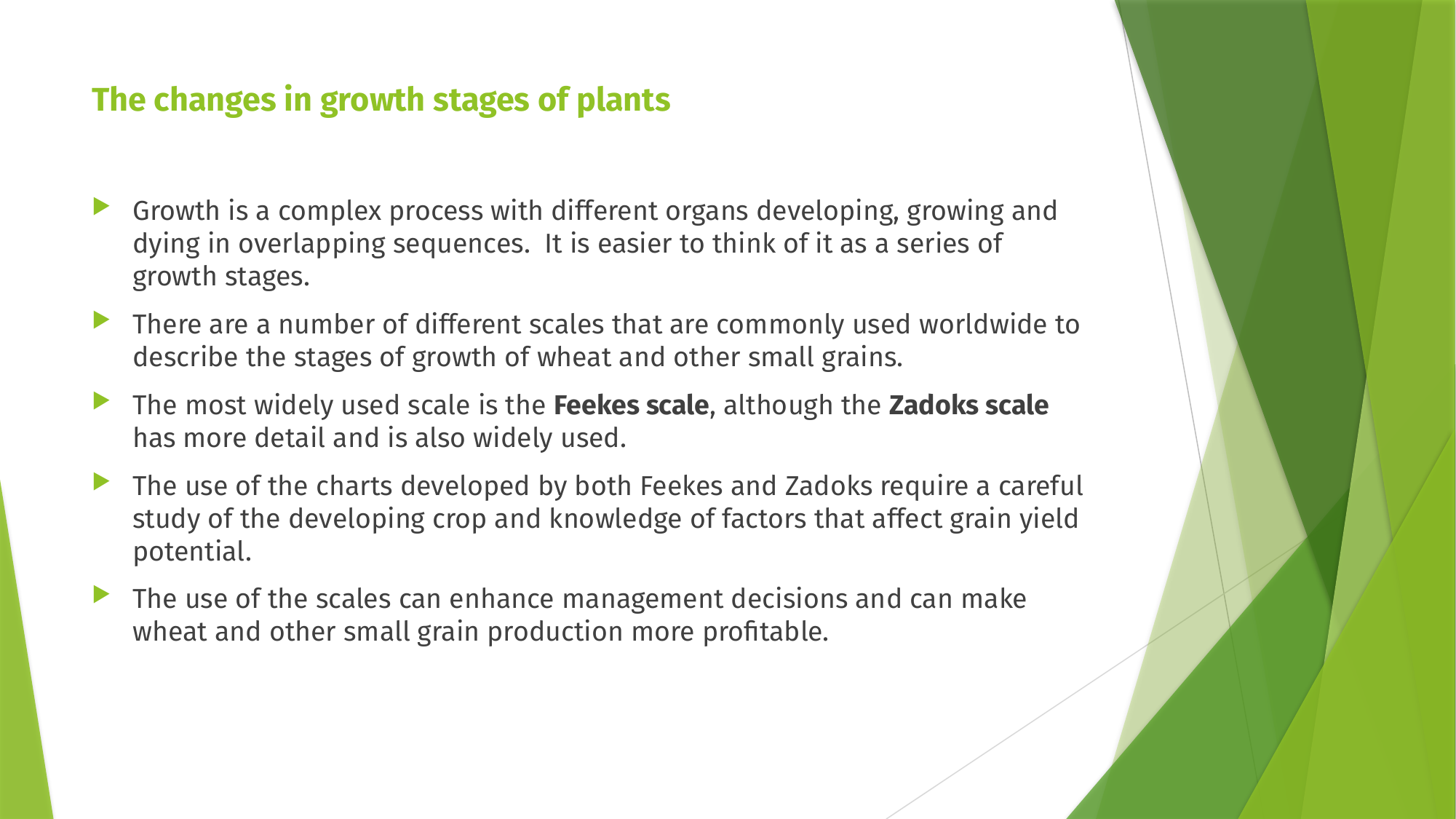

# The changes in growth stages of plants
Growth is a complex process with different organs developing, growing and dying in overlapping sequences.  It is easier to think of it as a series of growth stages.
There are a number of different scales that are commonly used worldwide to describe the stages of growth of wheat and other small grains.
The most widely used scale is the Feekes scale, although the Zadoks scale has more detail and is also widely used.
The use of the charts developed by both Feekes and Zadoks require a careful study of the developing crop and knowledge of factors that affect grain yield potential.
The use of the scales can enhance management decisions and can make wheat and other small grain production more profitable.